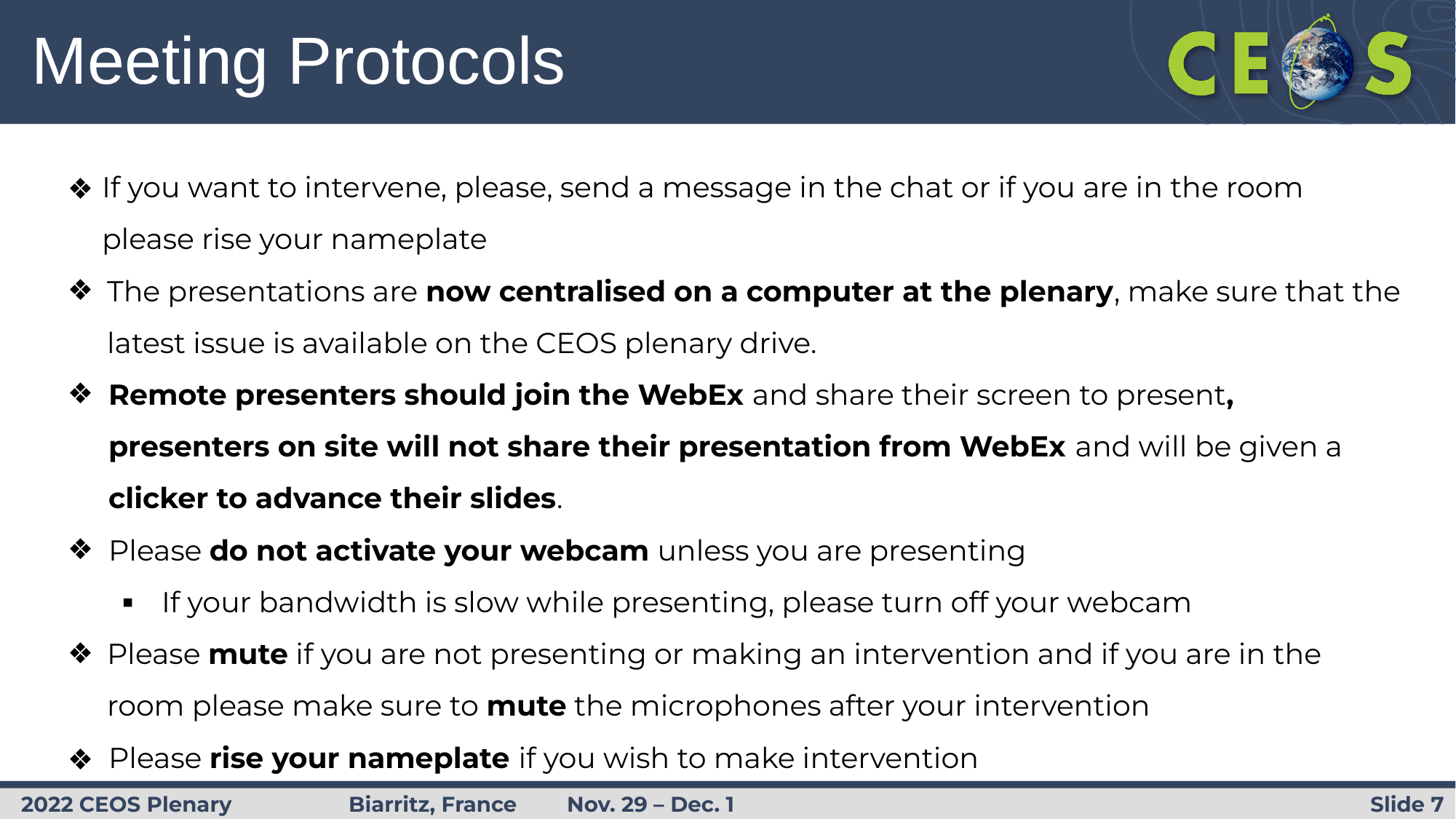

# Meeting Protocols
If you want to intervene, please, send a message in the chat or if you are in the room please rise your nameplate
The presentations are now centralised on a computer at the plenary, make sure that the latest issue is available on the CEOS plenary drive.
Remote presenters should join the WebEx and share their screen to present, presenters on site will not share their presentation from WebEx and will be given a clicker to advance their slides.
Please do not activate your webcam unless you are presenting
If your bandwidth is slow while presenting, please turn off your webcam
Please mute if you are not presenting or making an intervention and if you are in the room please make sure to mute the microphones after your intervention
Please rise your nameplate if you wish to make intervention